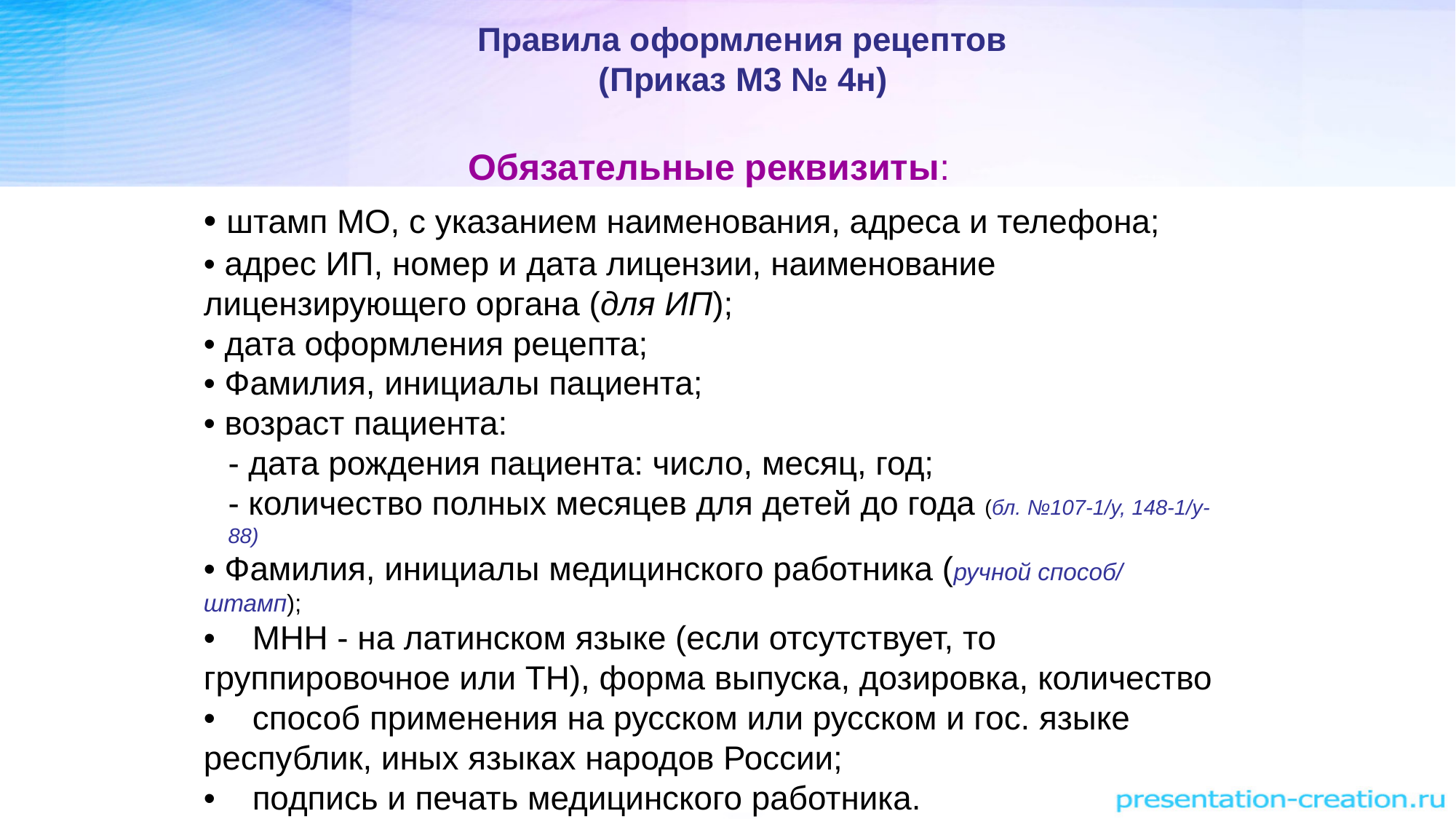

Правила оформления рецептов
(Приказ М3 № 4н)
Обязательные реквизиты:
• штамп МО, с указанием наименования, адреса и телефона;
• адрес ИП, номер и дата лицензии, наименование лицензирующего органа (для ИП);
• дата оформления рецепта;
• Фамилия, инициалы пациента;
• возраст пациента:
- дата рождения пациента: число, месяц, год;
- количество полных месяцев для детей до года (бл. №107-1/у, 148-1/у-88)
• Фамилия, инициалы медицинского работника (ручной способ/ штамп);
•    МНН - на латинском языке (если отсутствует, то группировочное или ТН), форма выпуска, дозировка, количество
•    способ применения на русском или русском и гос. языке
республик, иных языках народов России;
•    подпись и печать медицинского работника.